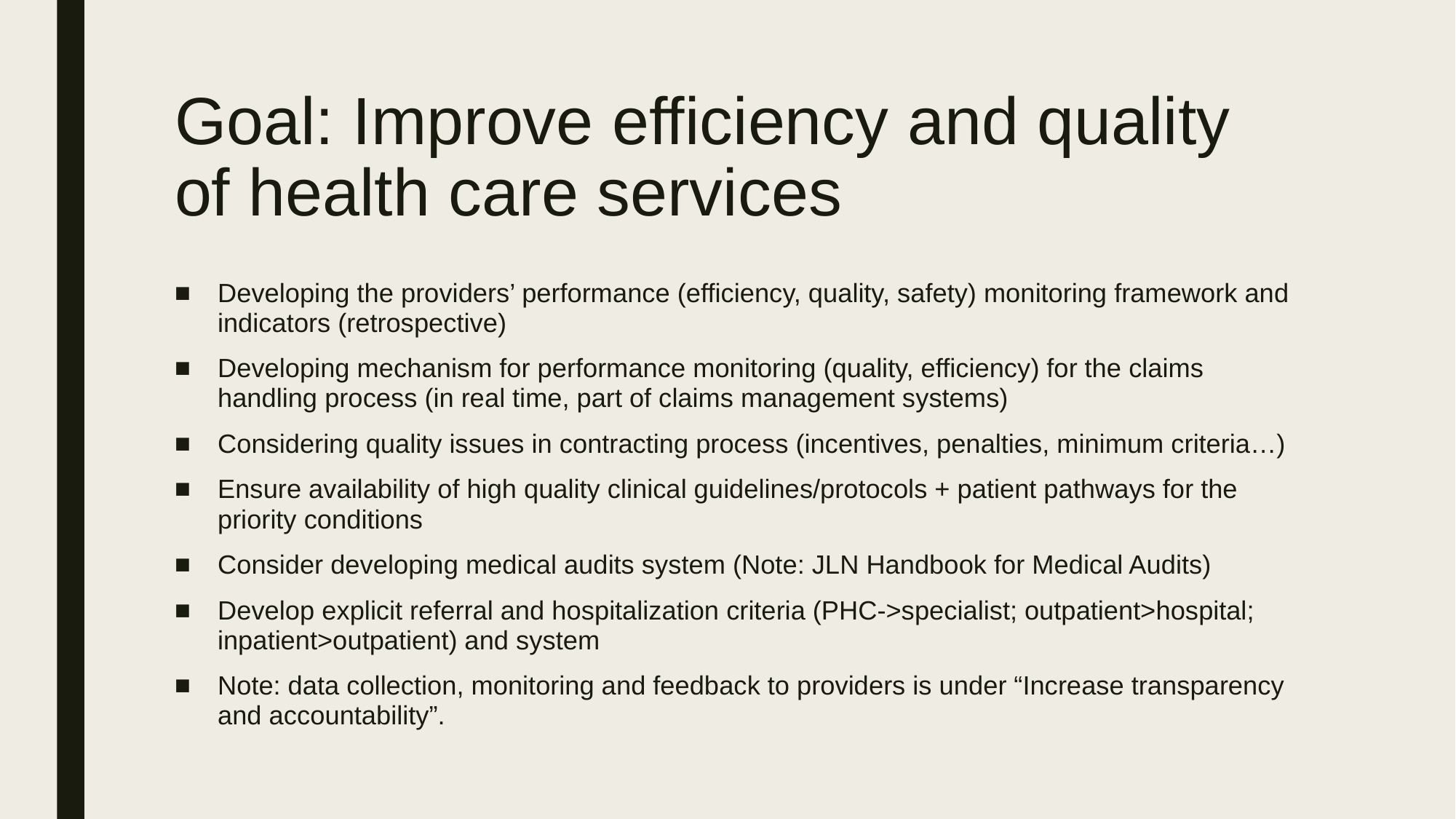

# Goal: Improve efficiency and quality of health care services
Developing the providers’ performance (efficiency, quality, safety) monitoring framework and indicators (retrospective)
Developing mechanism for performance monitoring (quality, efficiency) for the claims handling process (in real time, part of claims management systems)
Considering quality issues in contracting process (incentives, penalties, minimum criteria…)
Ensure availability of high quality clinical guidelines/protocols + patient pathways for the priority conditions
Consider developing medical audits system (Note: JLN Handbook for Medical Audits)
Develop explicit referral and hospitalization criteria (PHC->specialist; outpatient>hospital; inpatient>outpatient) and system
Note: data collection, monitoring and feedback to providers is under “Increase transparency and accountability”.